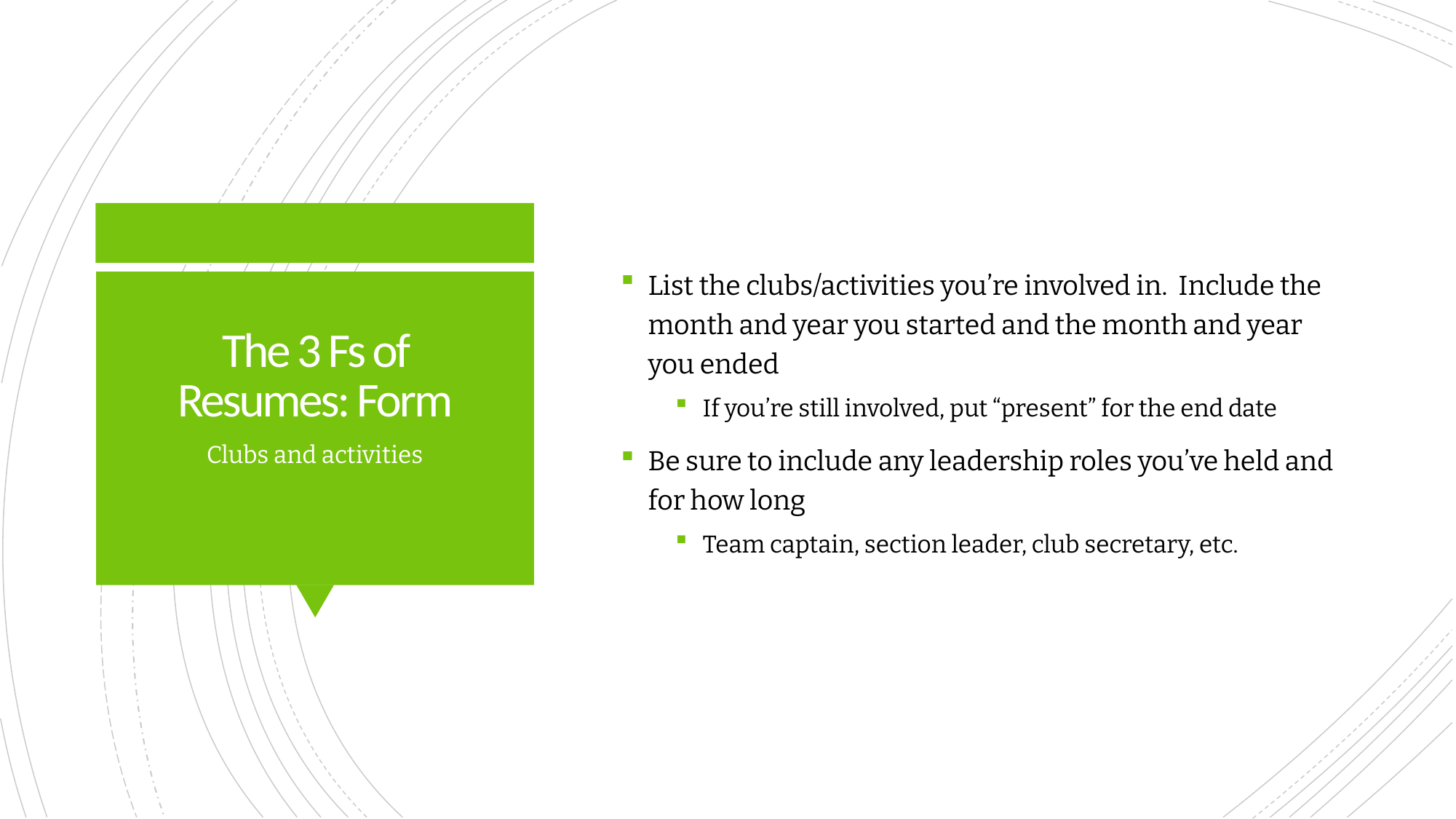

List the clubs/activities you’re involved in.  Include the month and year you started and the month and year you ended
If you’re still involved, put “present” for the end date
Be sure to include any leadership roles you’ve held and for how long
Team captain, section leader, club secretary, etc.
# The 3 Fs of Resumes: Form
Clubs and activities